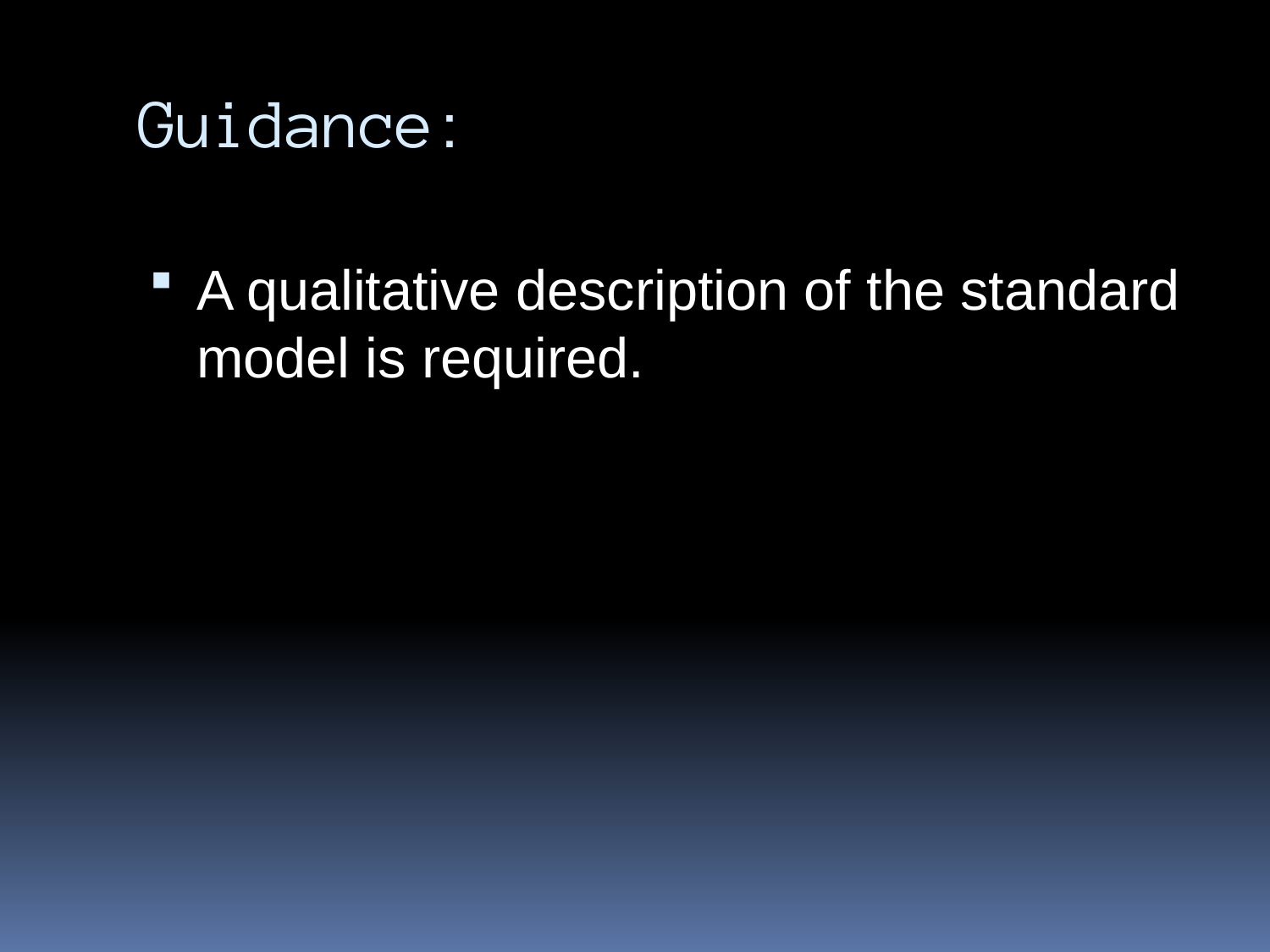

# Guidance:
A qualitative description of the standard model is required.